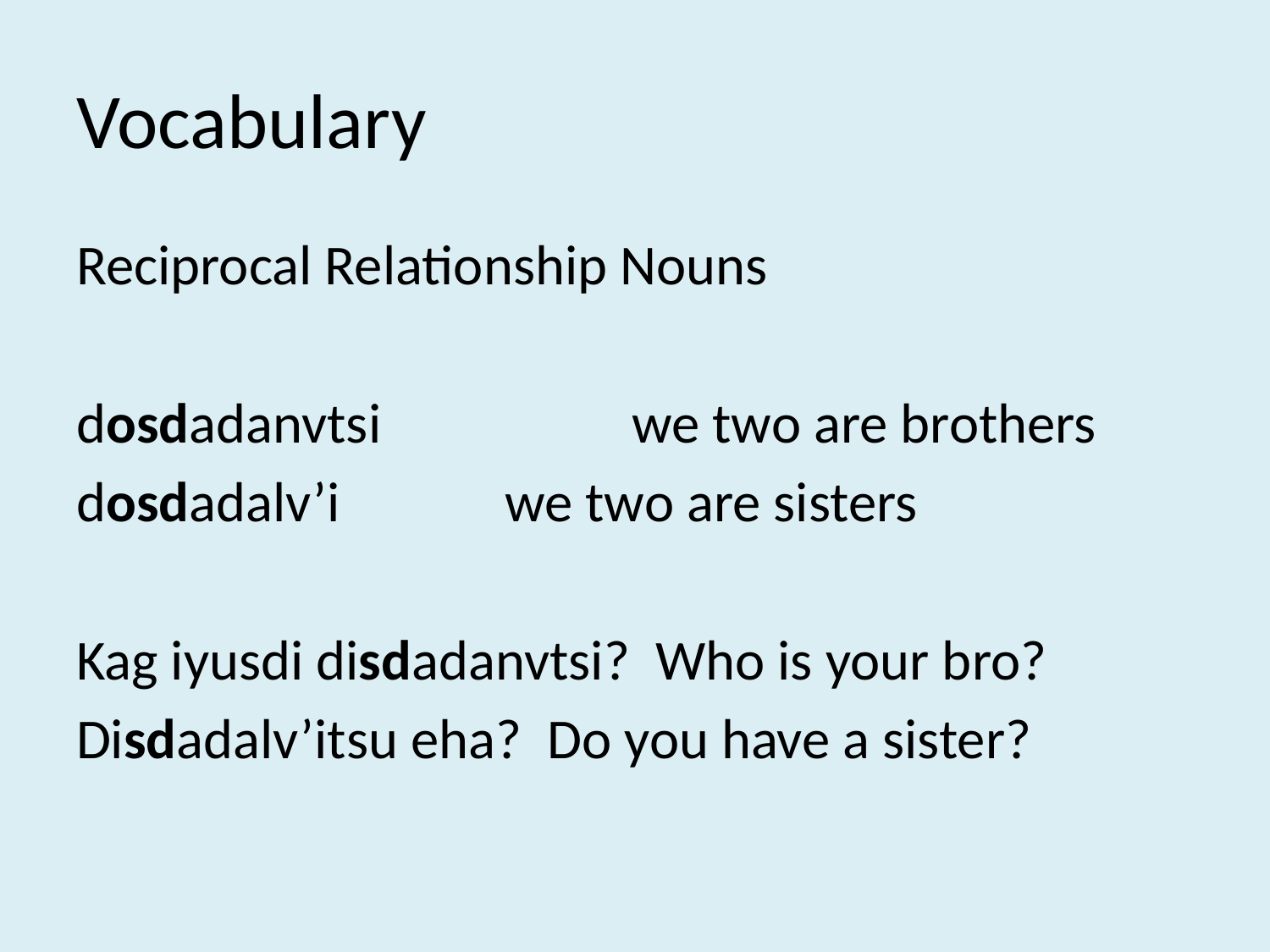

# Vocabulary
Reciprocal Relationship Nouns

dosdadanvtsi		we two are brothers
dosdadalv’i		we two are sisters

Kag iyusdi disdadanvtsi?  Who is your bro?
Disdadalv’itsu eha?  Do you have a sister?